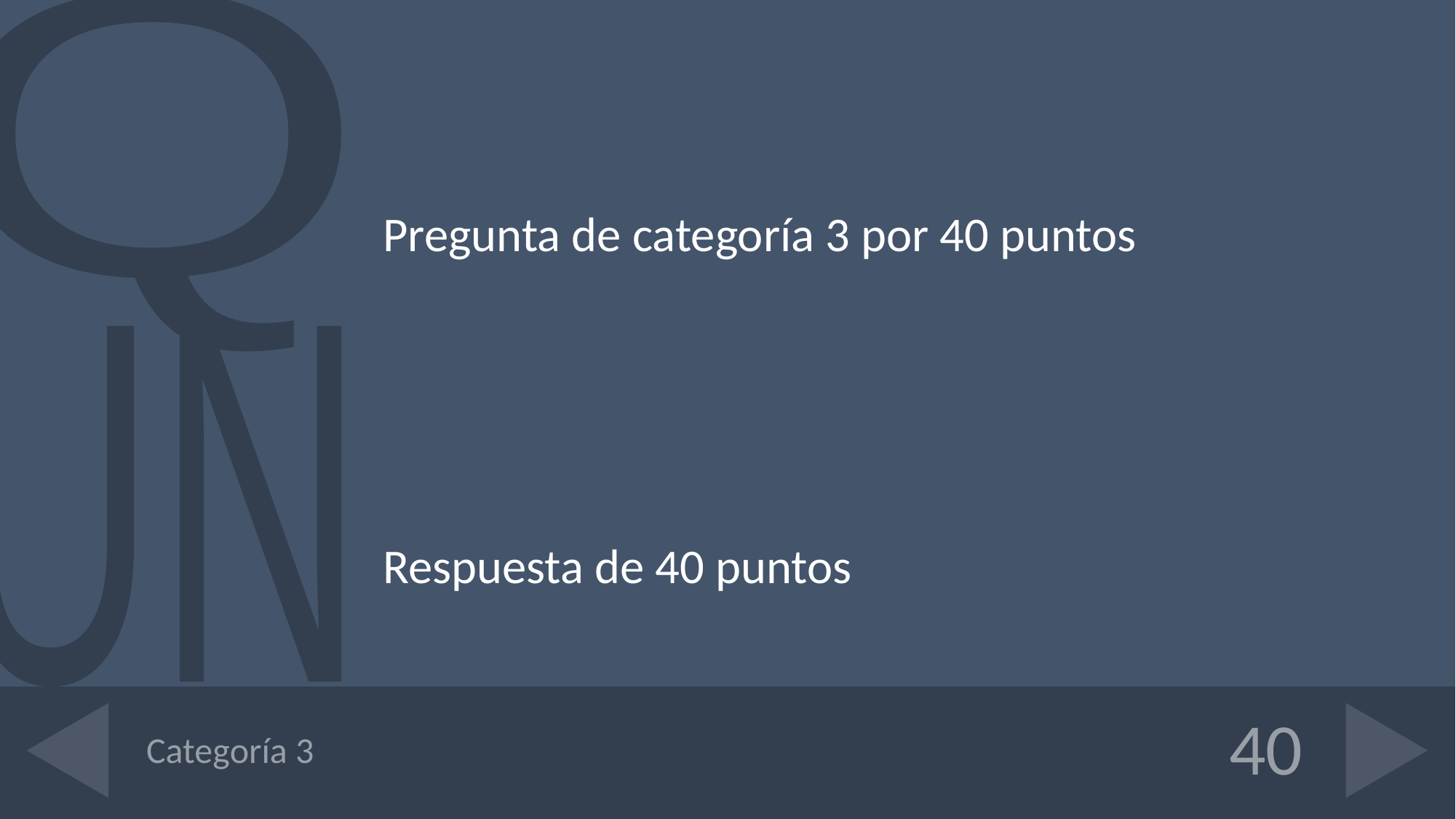

Pregunta de categoría 3 por 40 puntos
Respuesta de 40 puntos
# Categoría 3
40